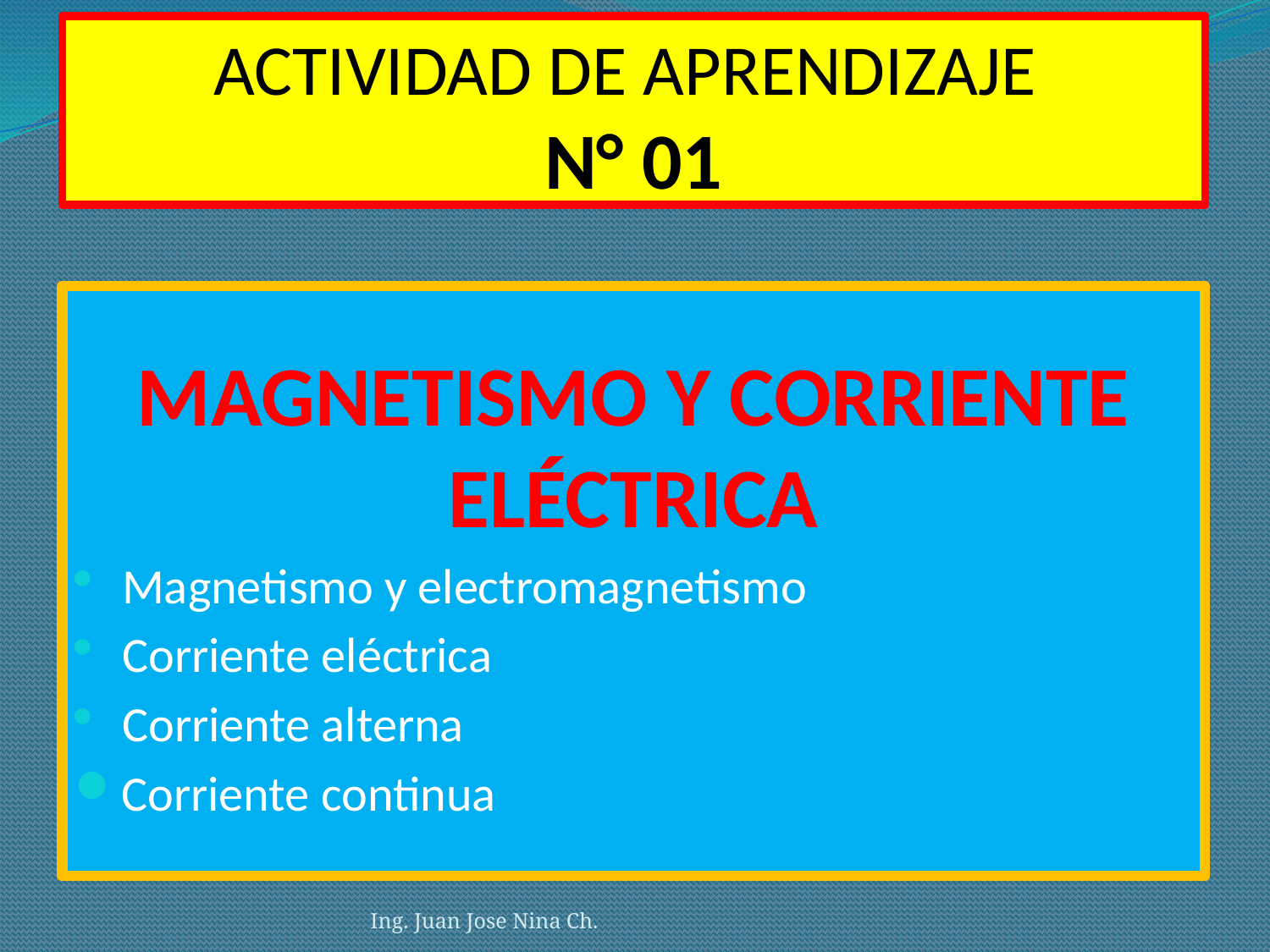

# ACTIVIDAD DE APRENDIZAJE N° 01
MAGNETISMO Y CORRIENTE ELÉCTRICA
Magnetismo y electromagnetismo
Corriente eléctrica
Corriente alterna
Corriente continua
Ing. Juan Jose Nina Ch.